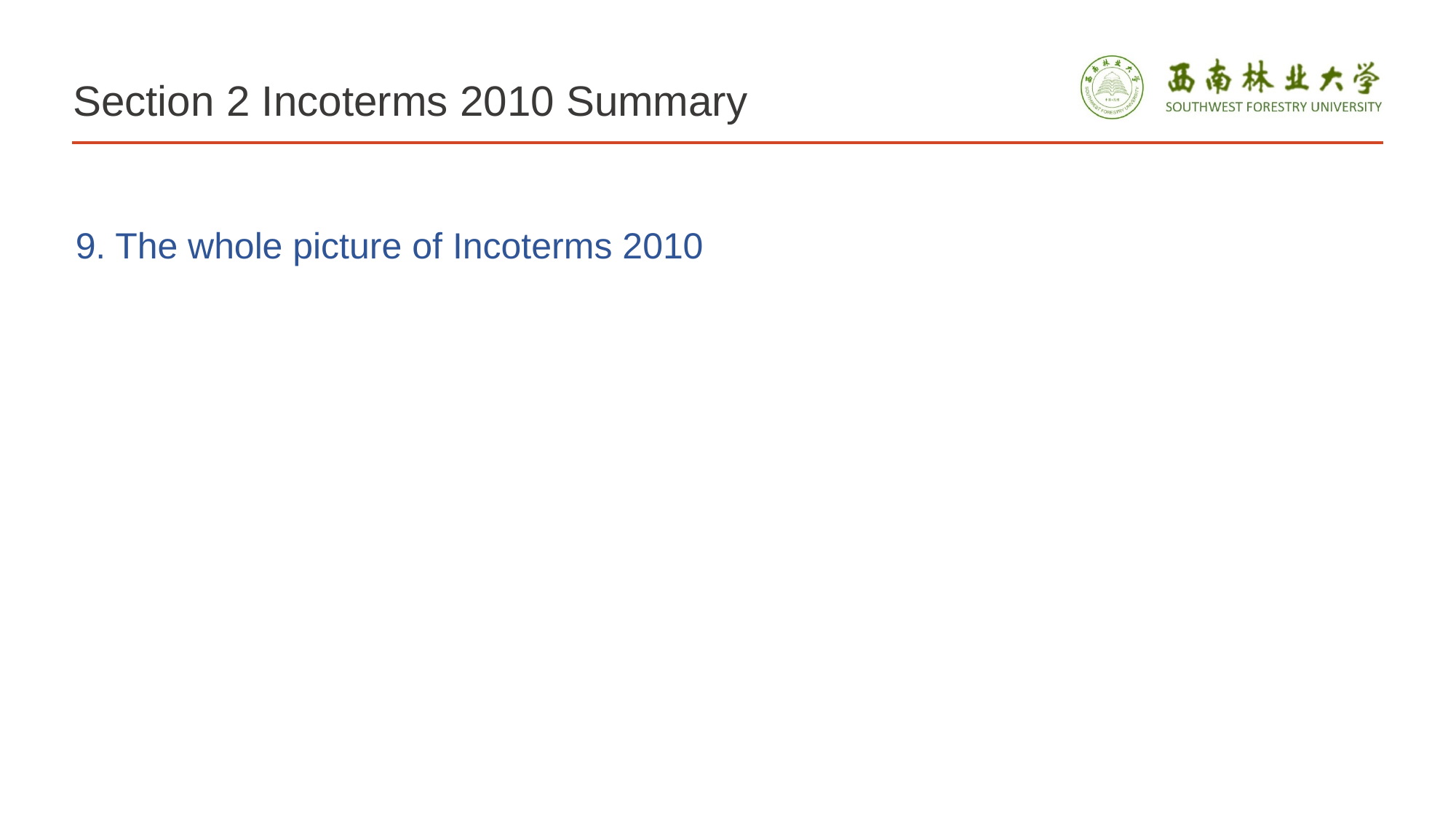

# Section 2 Incoterms 2010 Summary

9. The whole picture of Incoterms 2010